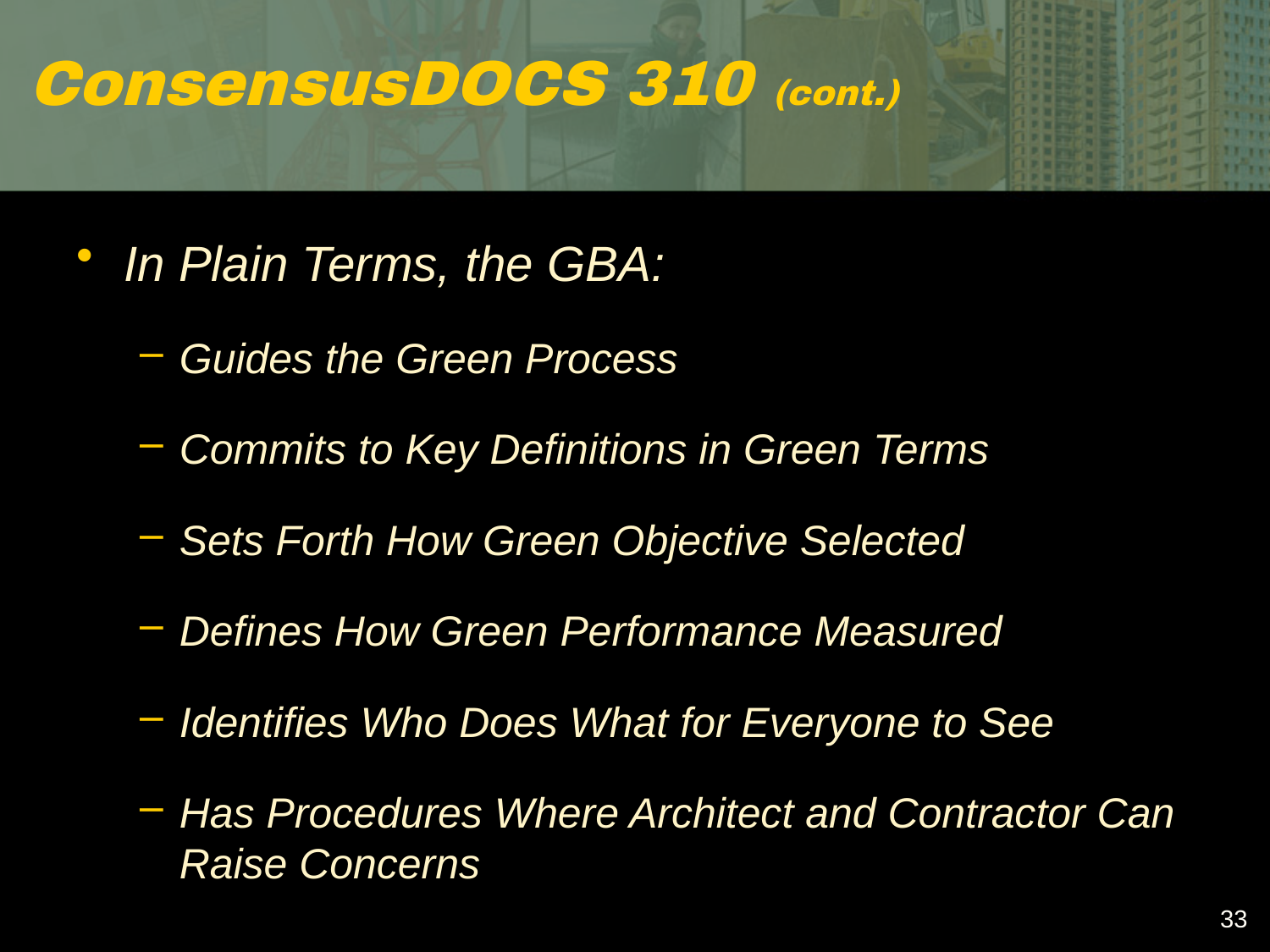

# ConsensusDOCS 310 (cont.)
In Plain Terms, the GBA:
Guides the Green Process
Commits to Key Definitions in Green Terms
Sets Forth How Green Objective Selected
Defines How Green Performance Measured
Identifies Who Does What for Everyone to See
Has Procedures Where Architect and Contractor Can Raise Concerns

33